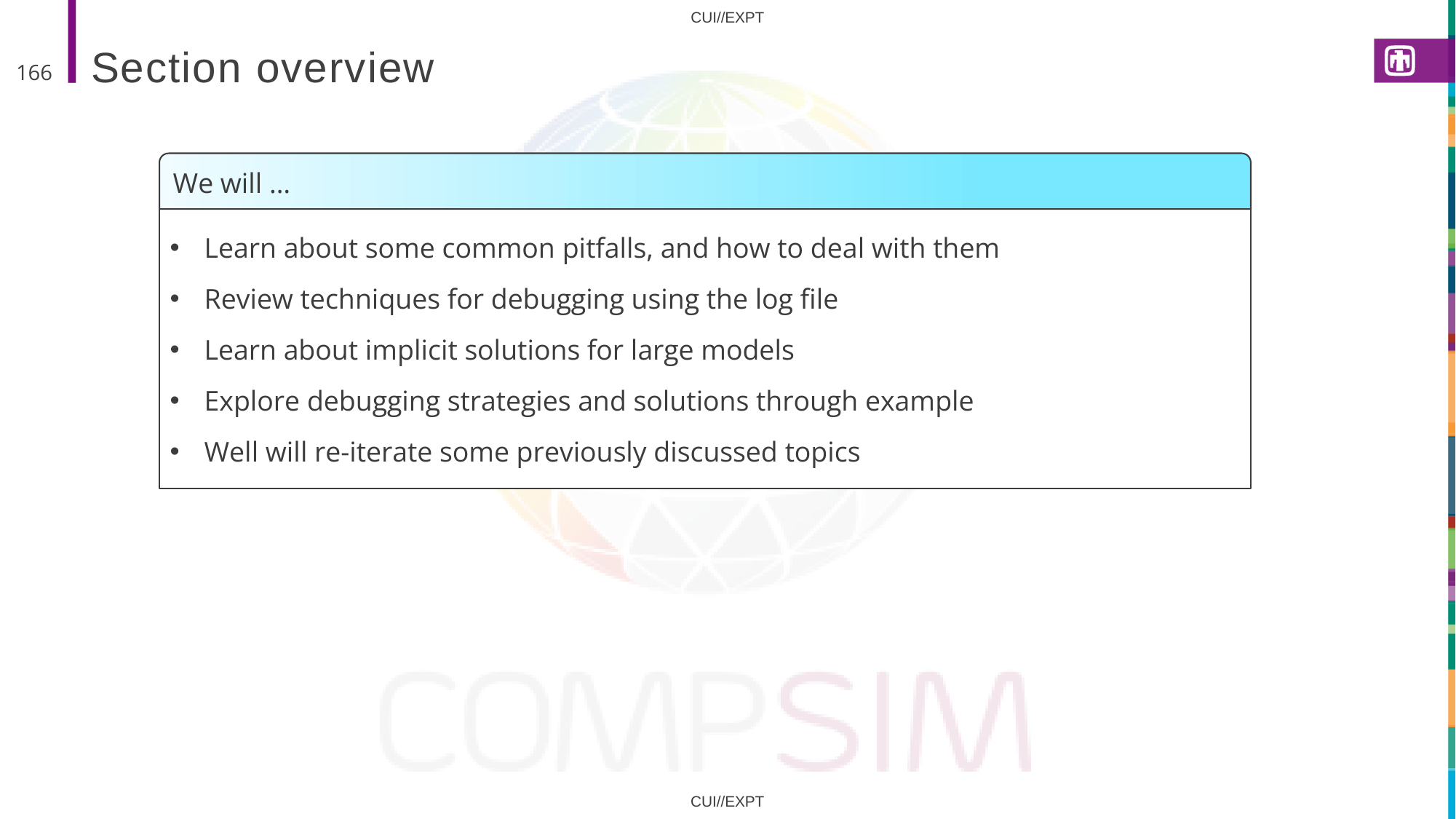

# Section overview
166
We will …
Learn about some common pitfalls, and how to deal with them
Review techniques for debugging using the log file
Learn about implicit solutions for large models
Explore debugging strategies and solutions through example
Well will re-iterate some previously discussed topics